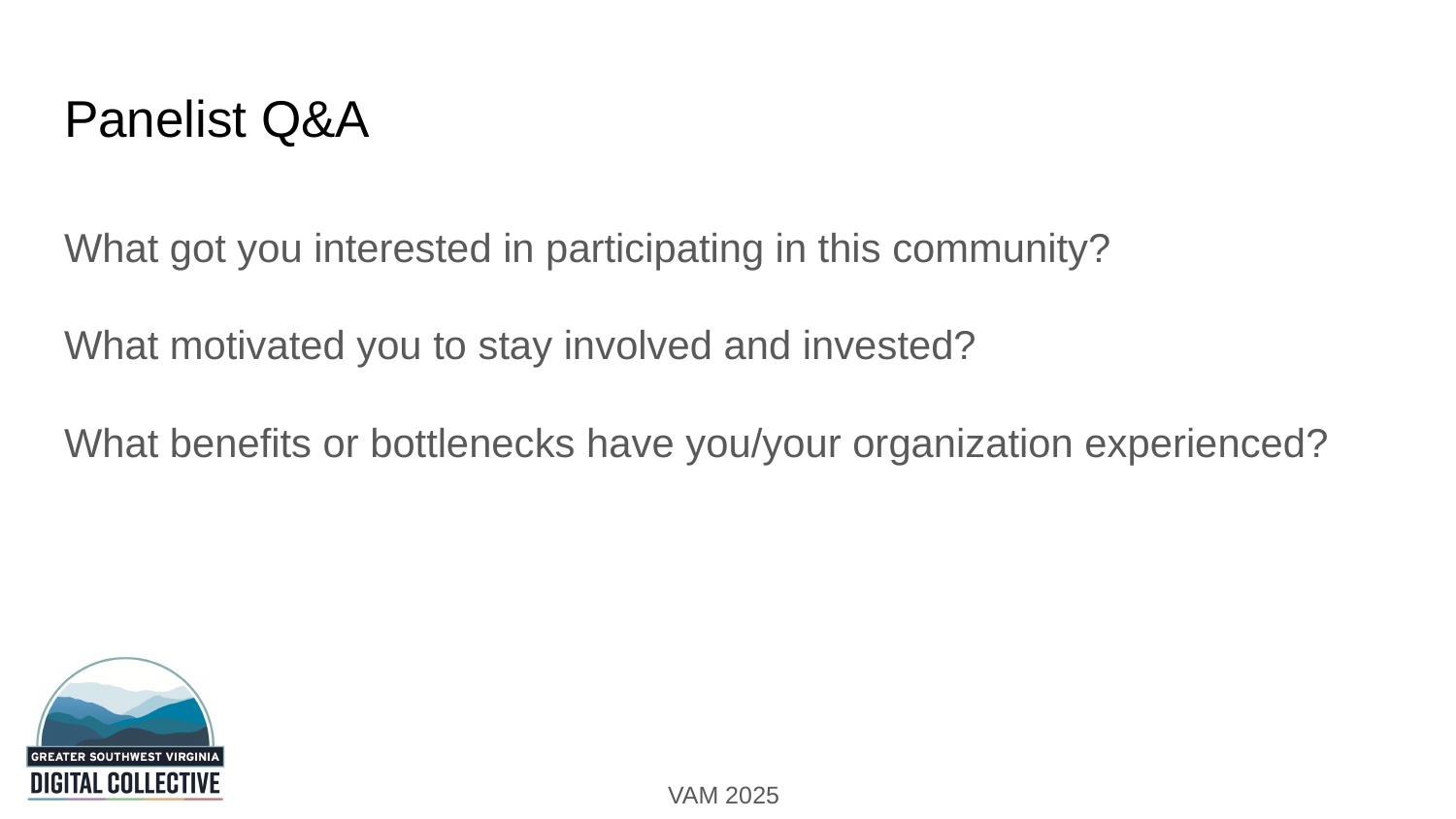

# Panelist Q&A
What got you interested in participating in this community?
What motivated you to stay involved and invested?
What benefits or bottlenecks have you/your organization experienced?